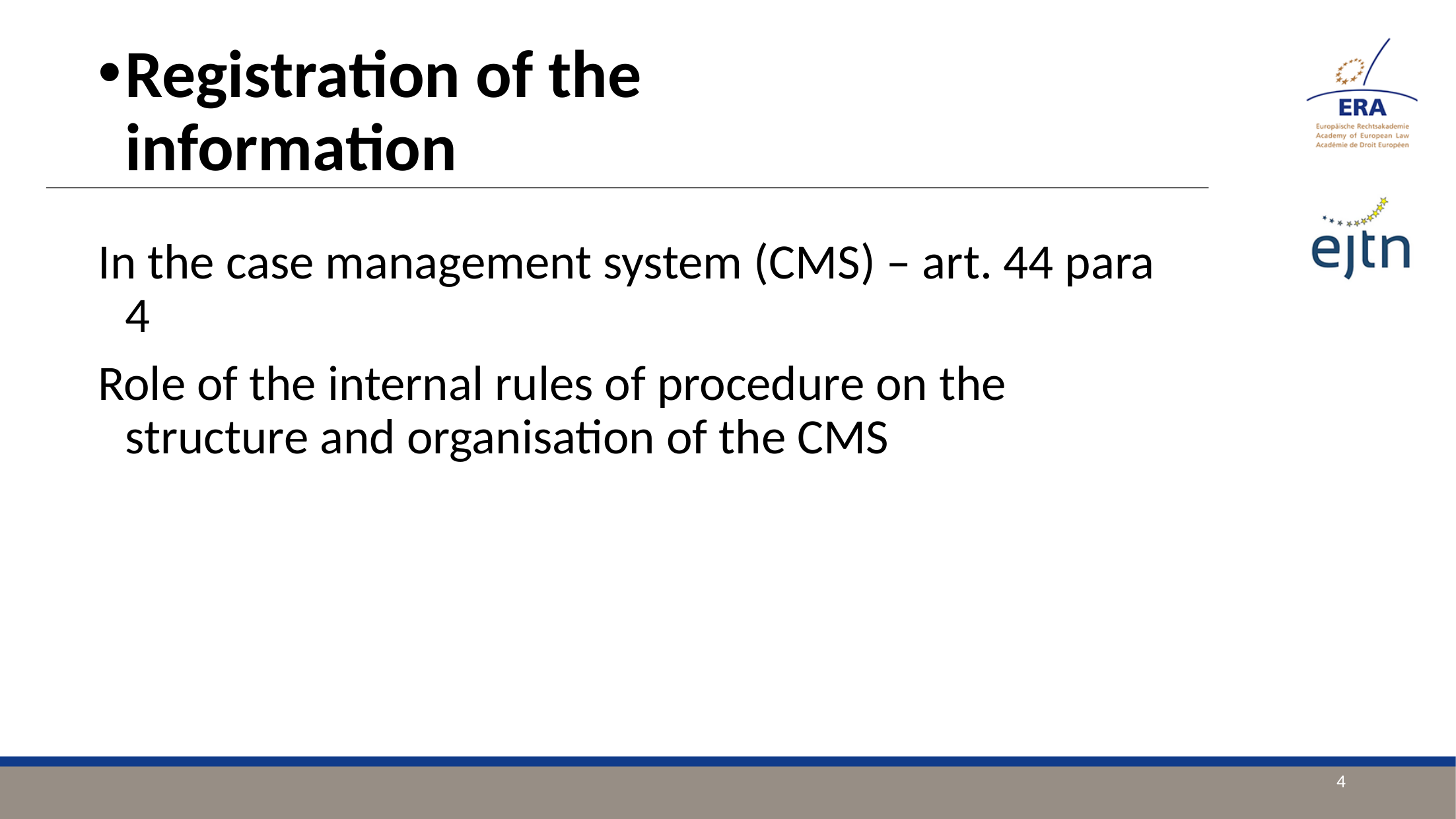

Registration of the information
In the case management system (CMS) – art. 44 para 4
Role of the internal rules of procedure on the structure and organisation of the CMS
4